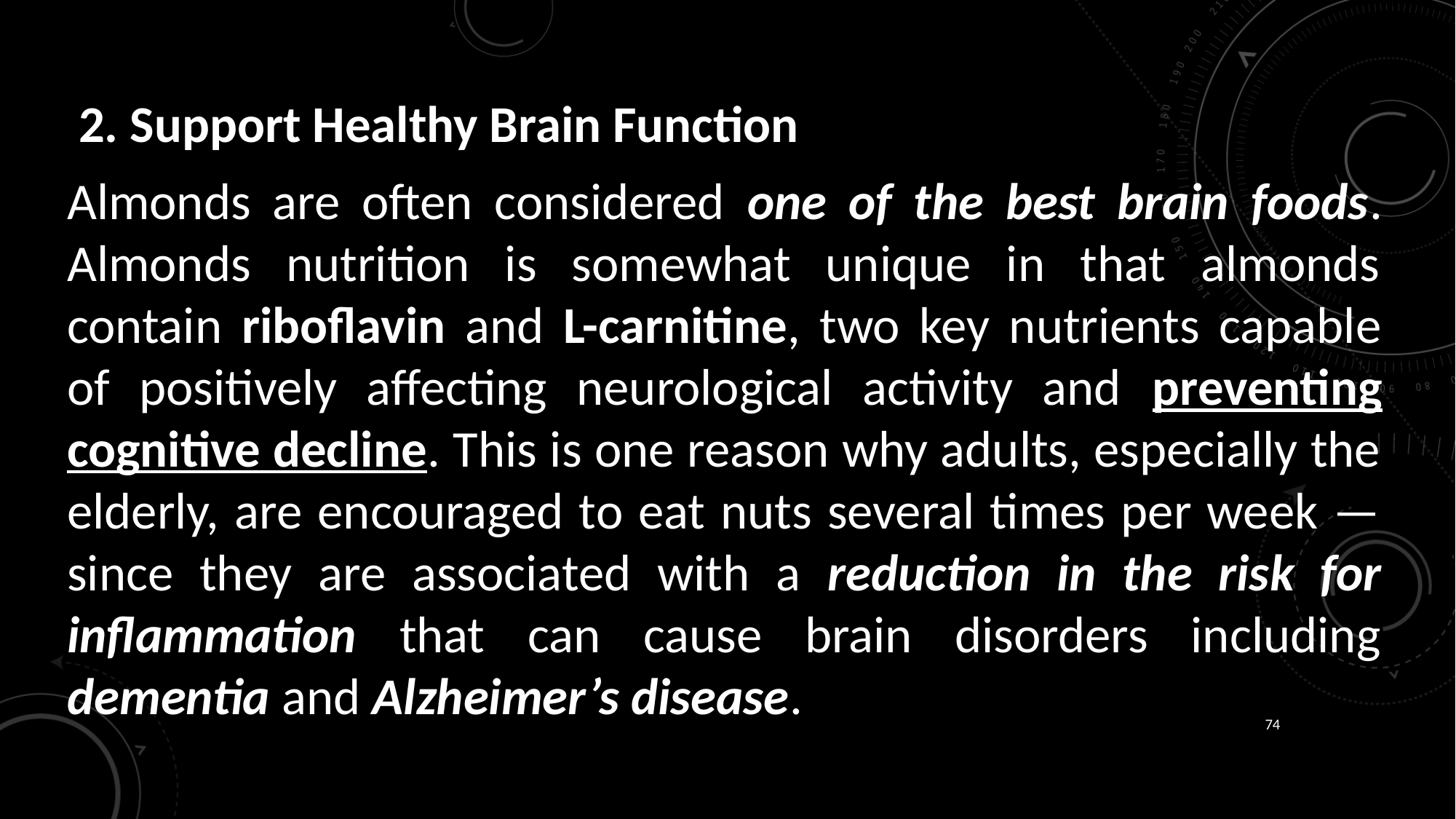

2. Support Healthy Brain Function
Almonds are often considered one of the best brain foods. Almonds nutrition is somewhat unique in that almonds contain riboflavin and L-carnitine, two key nutrients capable of positively affecting neurological activity and preventing cognitive decline. This is one reason why adults, especially the elderly, are encouraged to eat nuts several times per week — since they are associated with a reduction in the risk for inflammation that can cause brain disorders including dementia and Alzheimer’s disease.
74